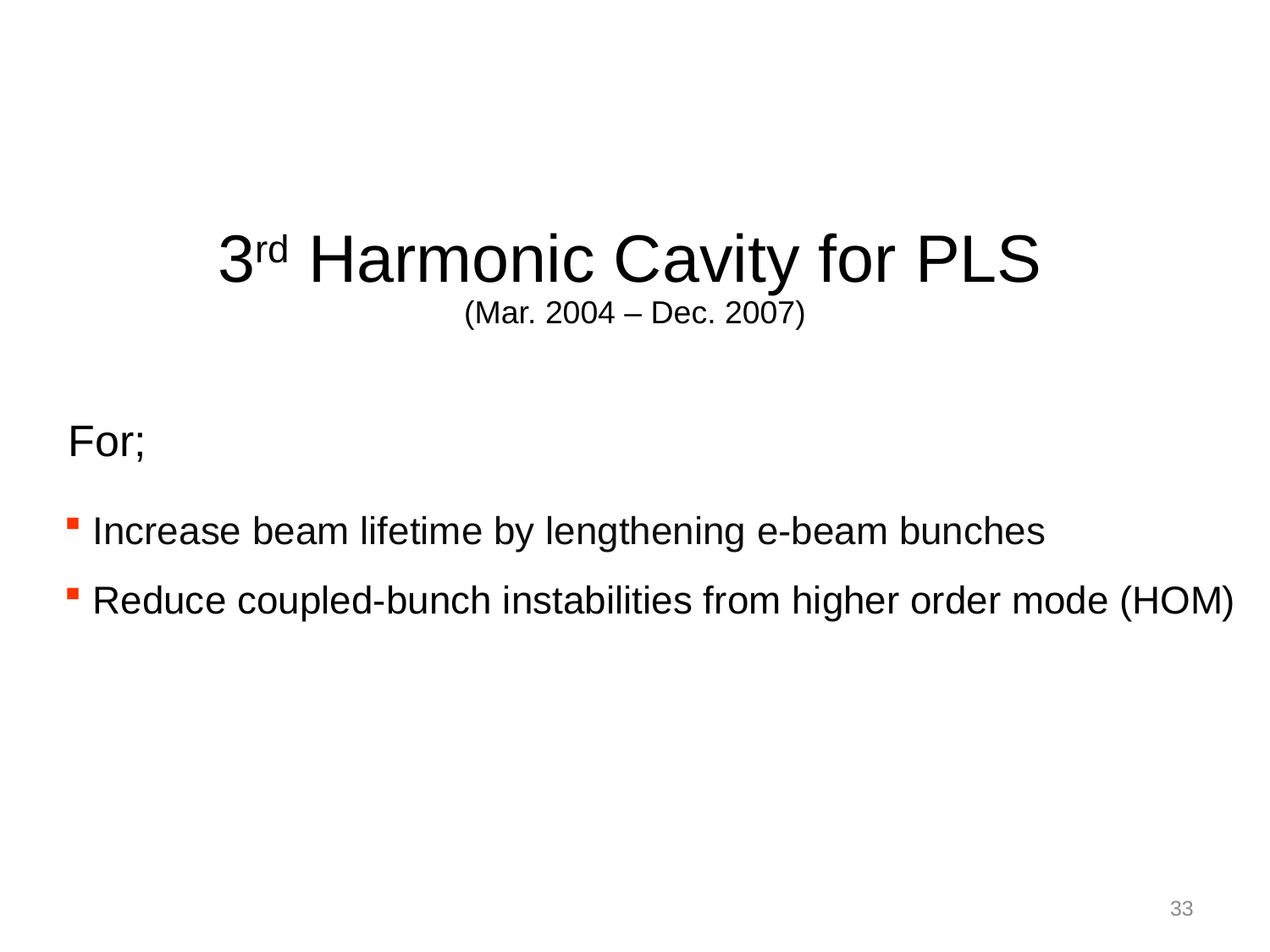

# 3rd Harmonic Cavity for PLS
(Mar. 2004 – Dec. 2007)
For;
 Increase beam lifetime by lengthening e-beam bunches
 Reduce coupled-bunch instabilities from higher order mode (HOM)
33